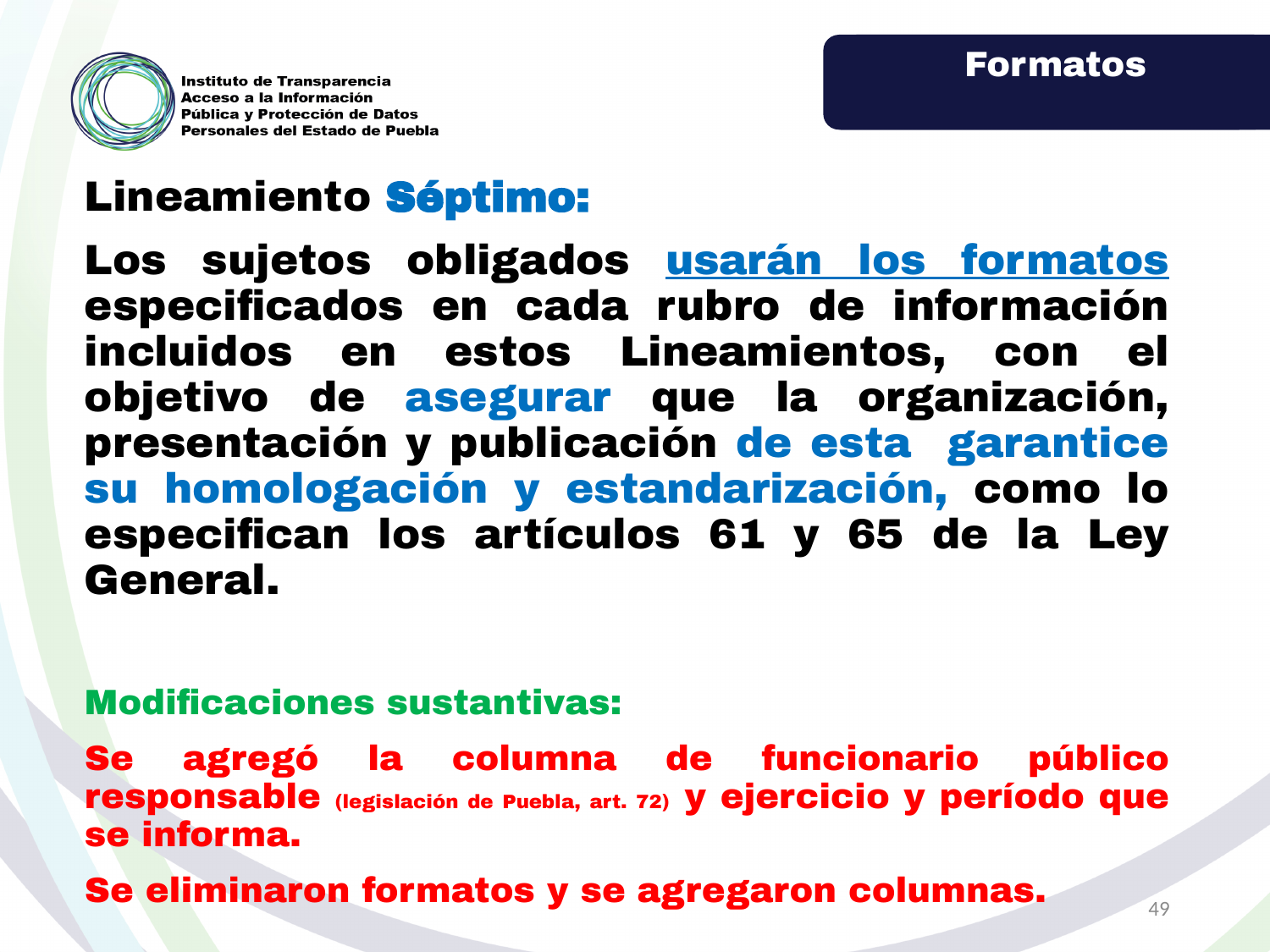

Formatos
Lineamiento Séptimo:
Los sujetos obligados usarán los formatos especificados en cada rubro de información incluidos en estos Lineamientos, con el objetivo de asegurar que la organización, presentación y publicación de esta  garantice su homologación y estandarización, como lo especifican los artículos 61 y 65 de la Ley General.

Modificaciones sustantivas:
Se agregó la columna de funcionario público responsable (legislación de Puebla, art. 72) y ejercicio y período que se informa.
Se eliminaron formatos y se agregaron columnas.
49